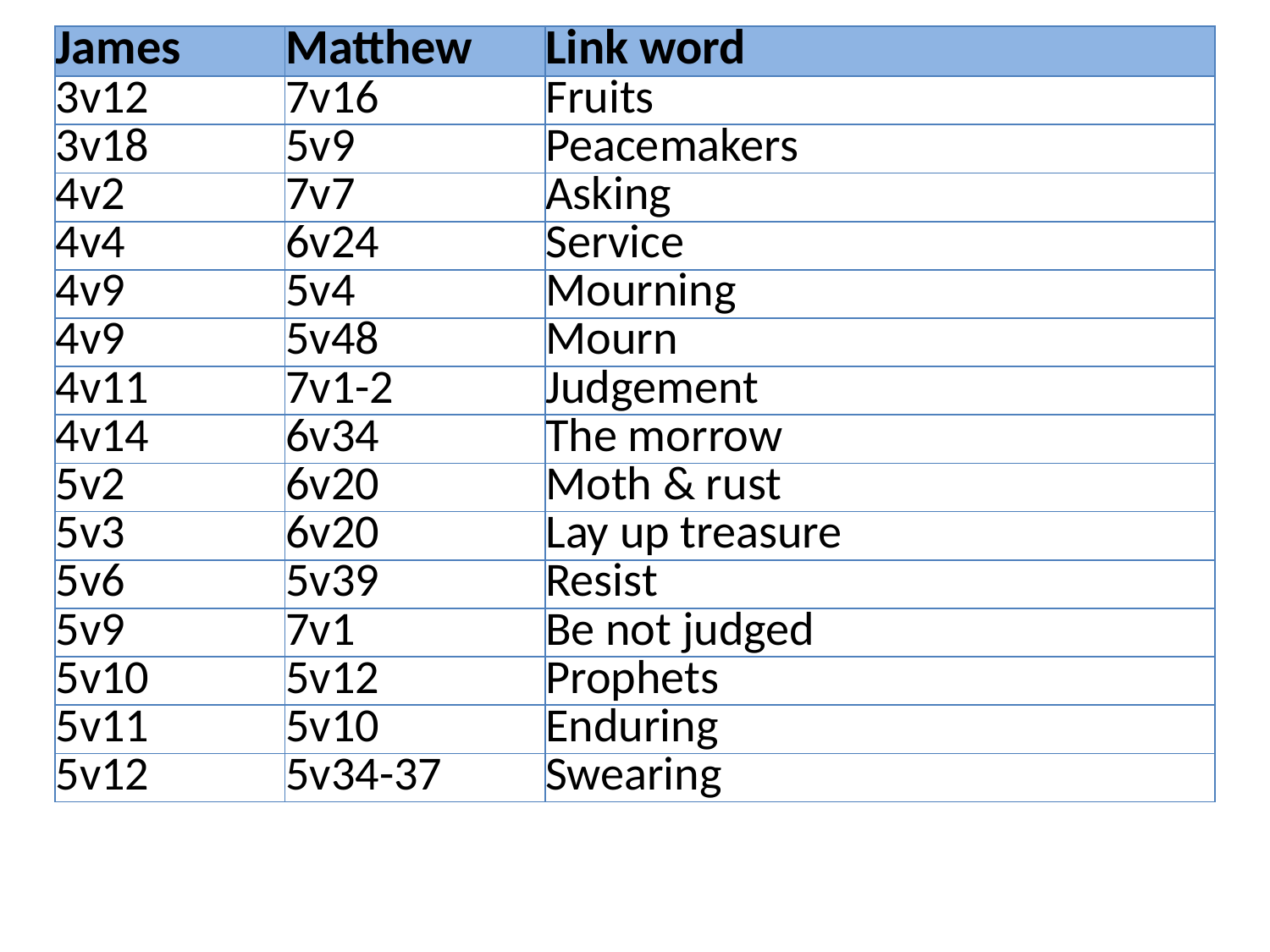

| James | Matthew | Link word |
| --- | --- | --- |
| 3v12 | 7v16 | Fruits |
| 3v18 | 5v9 | Peacemakers |
| 4v2 | 7v7 | Asking |
| 4v4 | 6v24 | Service |
| 4v9 | 5v4 | Mourning |
| 4v9 | 5v48 | Mourn |
| 4v11 | 7v1-2 | Judgement |
| 4v14 | 6v34 | The morrow |
| 5v2 | 6v20 | Moth & rust |
| 5v3 | 6v20 | Lay up treasure |
| 5v6 | 5v39 | Resist |
| 5v9 | 7v1 | Be not judged |
| 5v10 | 5v12 | Prophets |
| 5v11 | 5v10 | Enduring |
| 5v12 | 5v34-37 | Swearing |